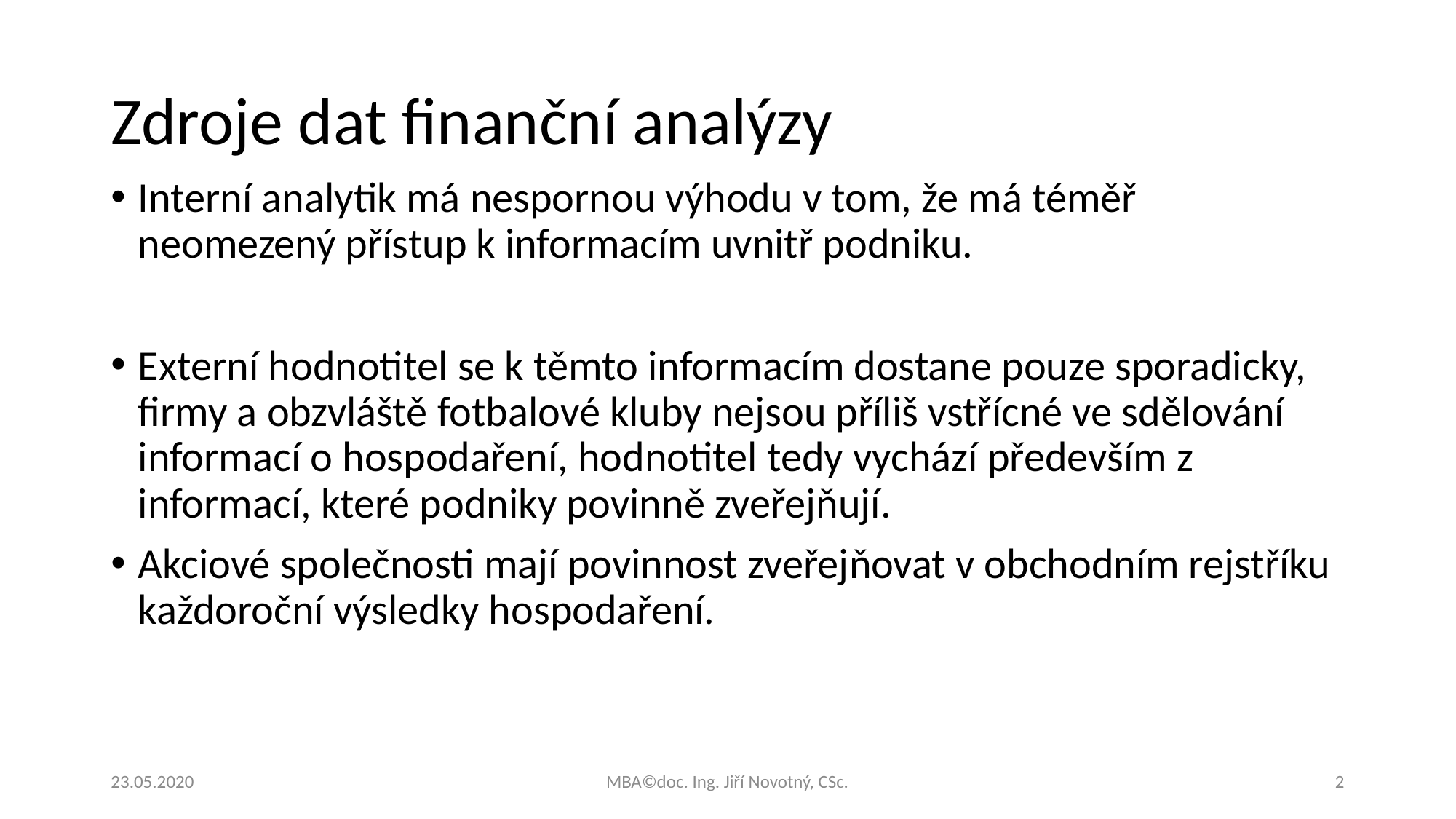

# Zdroje dat finanční analýzy
Interní analytik má nespornou výhodu v tom, že má téměř neomezený přístup k informacím uvnitř podniku.

Externí hodnotitel se k těmto informacím dostane pouze sporadicky, firmy a obzvláště fotbalové kluby nejsou příliš vstřícné ve sdělování informací o hospodaření, hodnotitel tedy vychází především z informací, které podniky povinně zveřejňují.
Akciové společnosti mají povinnost zveřejňovat v obchodním rejstříku každoroční výsledky hospodaření.
23.05.2020
MBA©doc. Ing. Jiří Novotný, CSc.
2